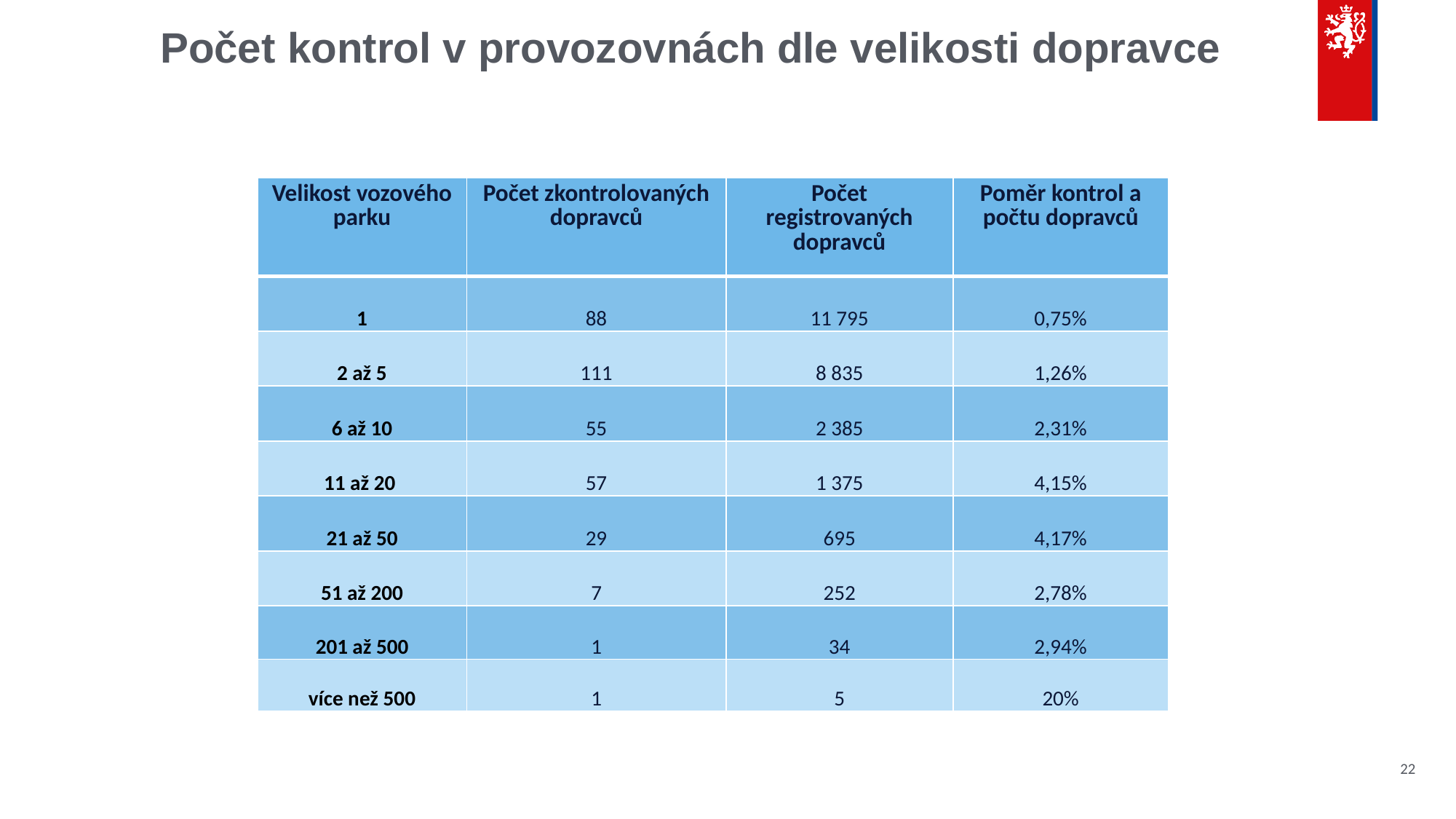

# Počet kontrol v provozovnách dle velikosti dopravce
| Velikost vozového parku | Počet zkontrolovaných dopravců | Počet registrovaných dopravců | Poměr kontrol a počtu dopravců |
| --- | --- | --- | --- |
| 1 | 88 | 11 795 | 0,75% |
| 2 až 5 | 111 | 8 835 | 1,26% |
| 6 až 10 | 55 | 2 385 | 2,31% |
| 11 až 20 | 57 | 1 375 | 4,15% |
| 21 až 50 | 29 | 695 | 4,17% |
| 51 až 200 | 7 | 252 | 2,78% |
| 201 až 500 | 1 | 34 | 2,94% |
| více než 500 | 1 | 5 | 20% |
22